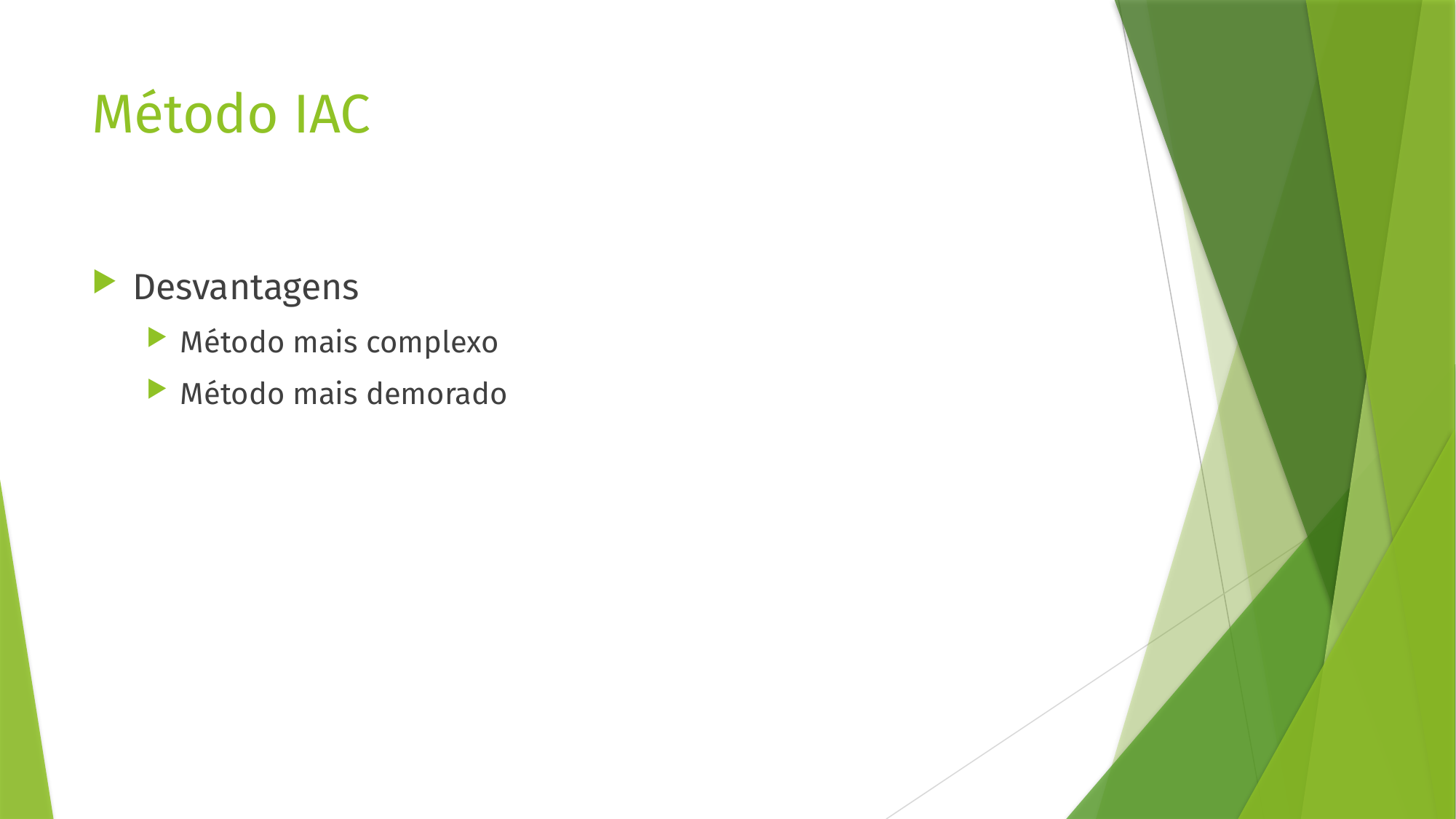

# Método IAC
Desvantagens
Método mais complexo
Método mais demorado